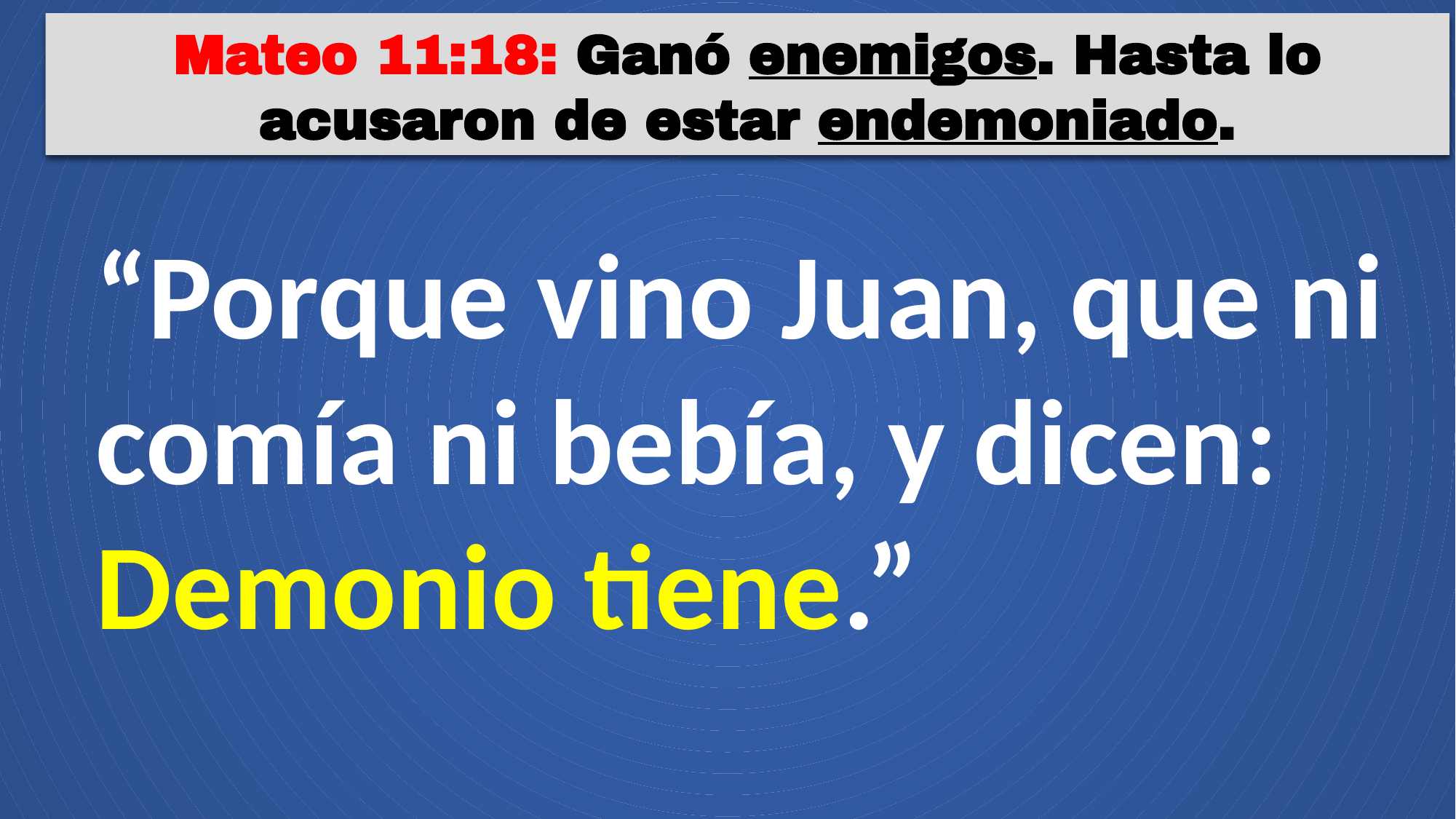

Mateo 11:18: Ganó enemigos. Hasta lo acusaron de estar endemoniado.
“Porque vino Juan, que ni comía ni bebía, y dicen: Demonio tiene.”